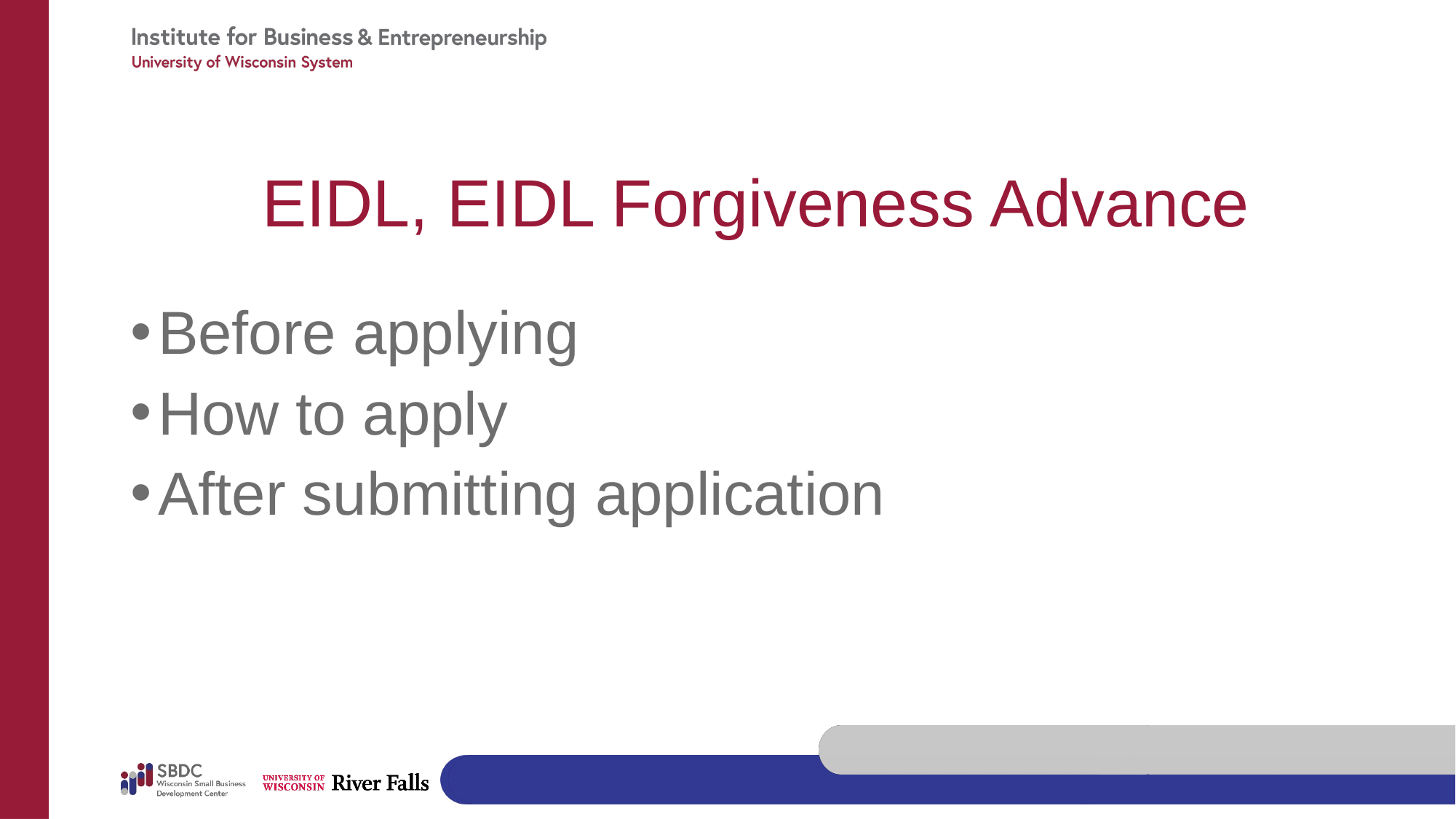

# EIDL, EIDL Forgiveness Advance

Before applying
How to apply
After submitting application